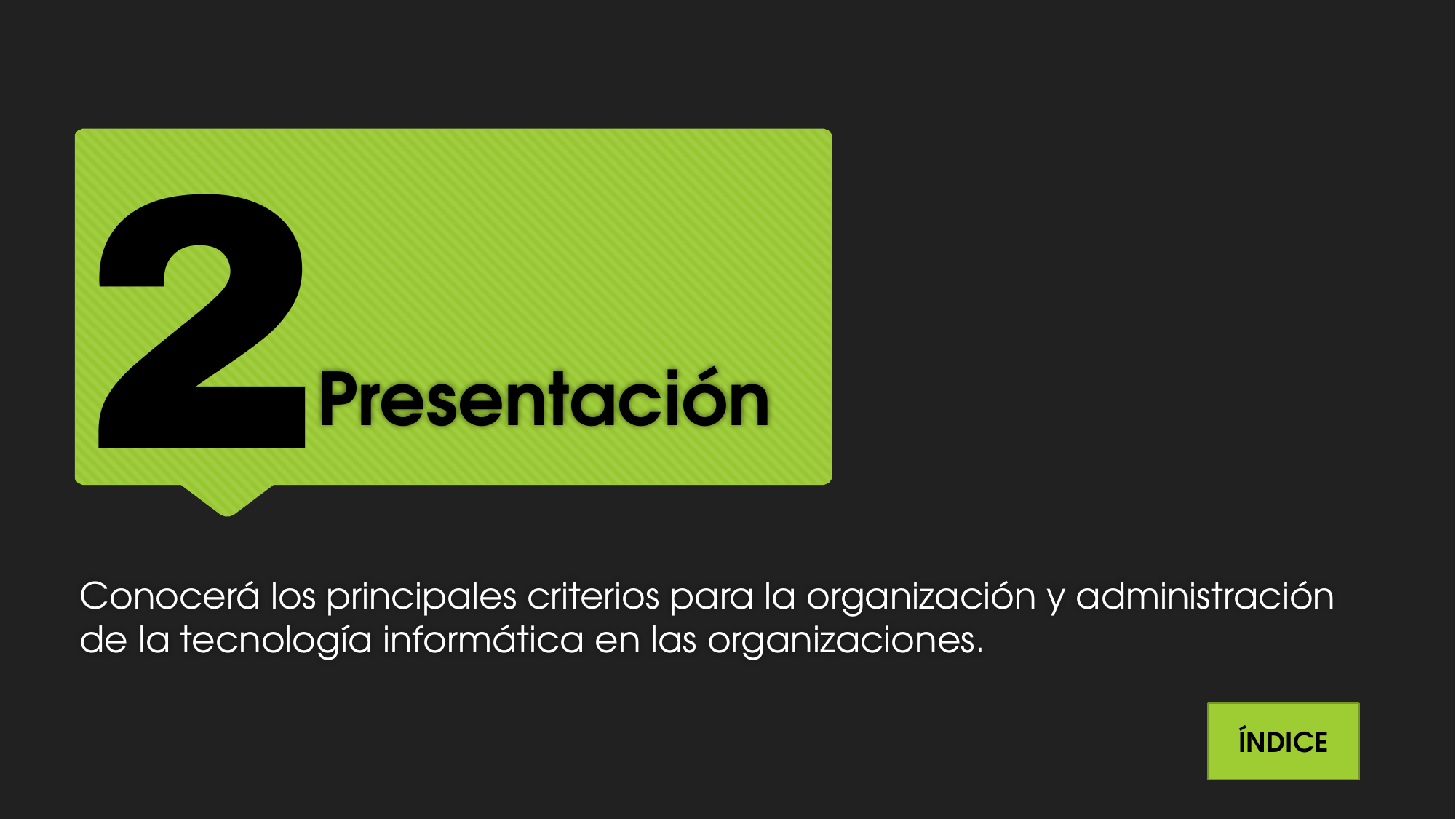

2
# Presentación
Conocerá los principales criterios para la organización y administración de la tecnología informática en las organizaciones.
ÍNDICE